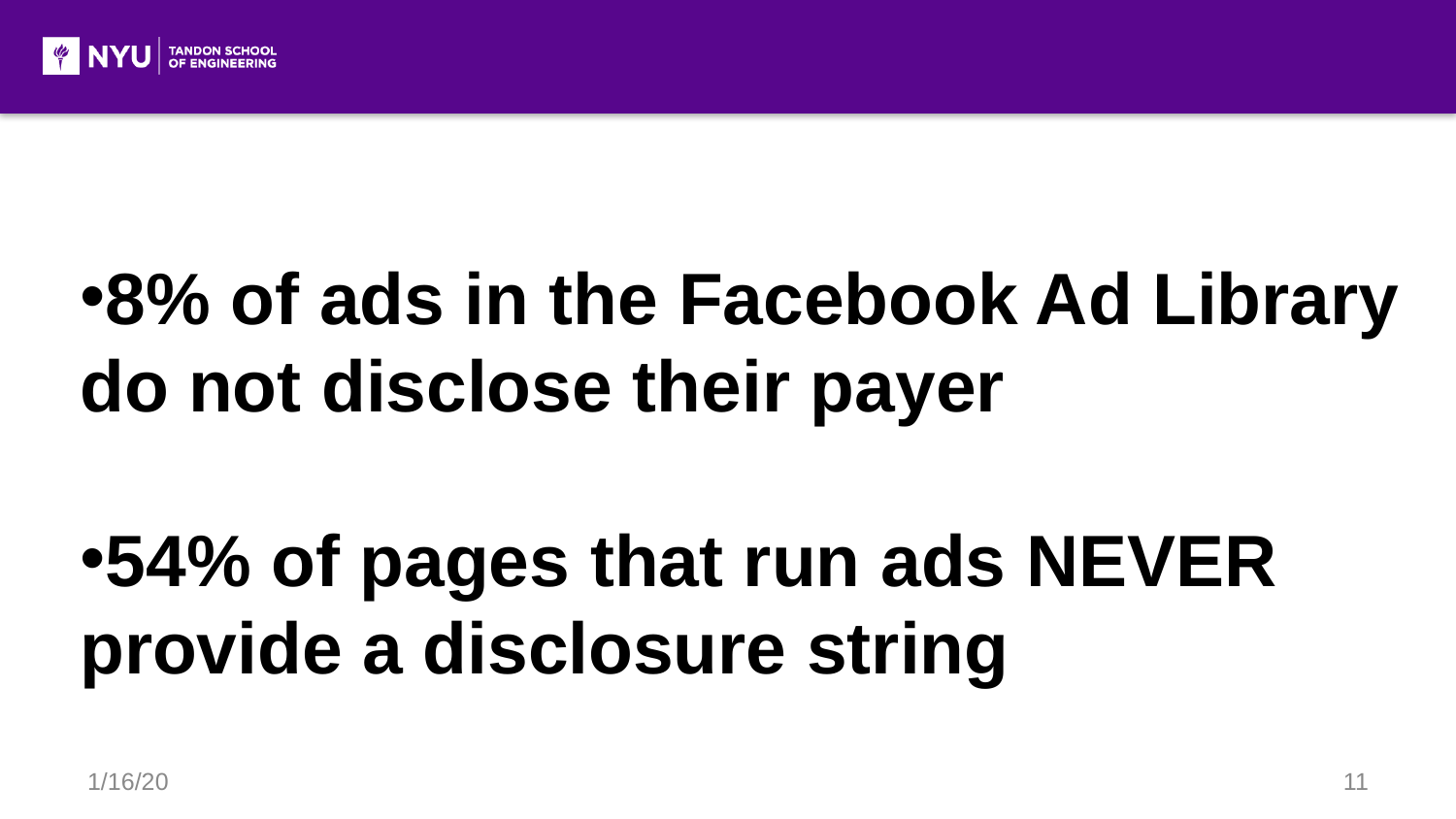

8% of ads in the Facebook Ad Library do not disclose their payer

54% of pages that run ads NEVER provide a disclosure string

1/16/20
11